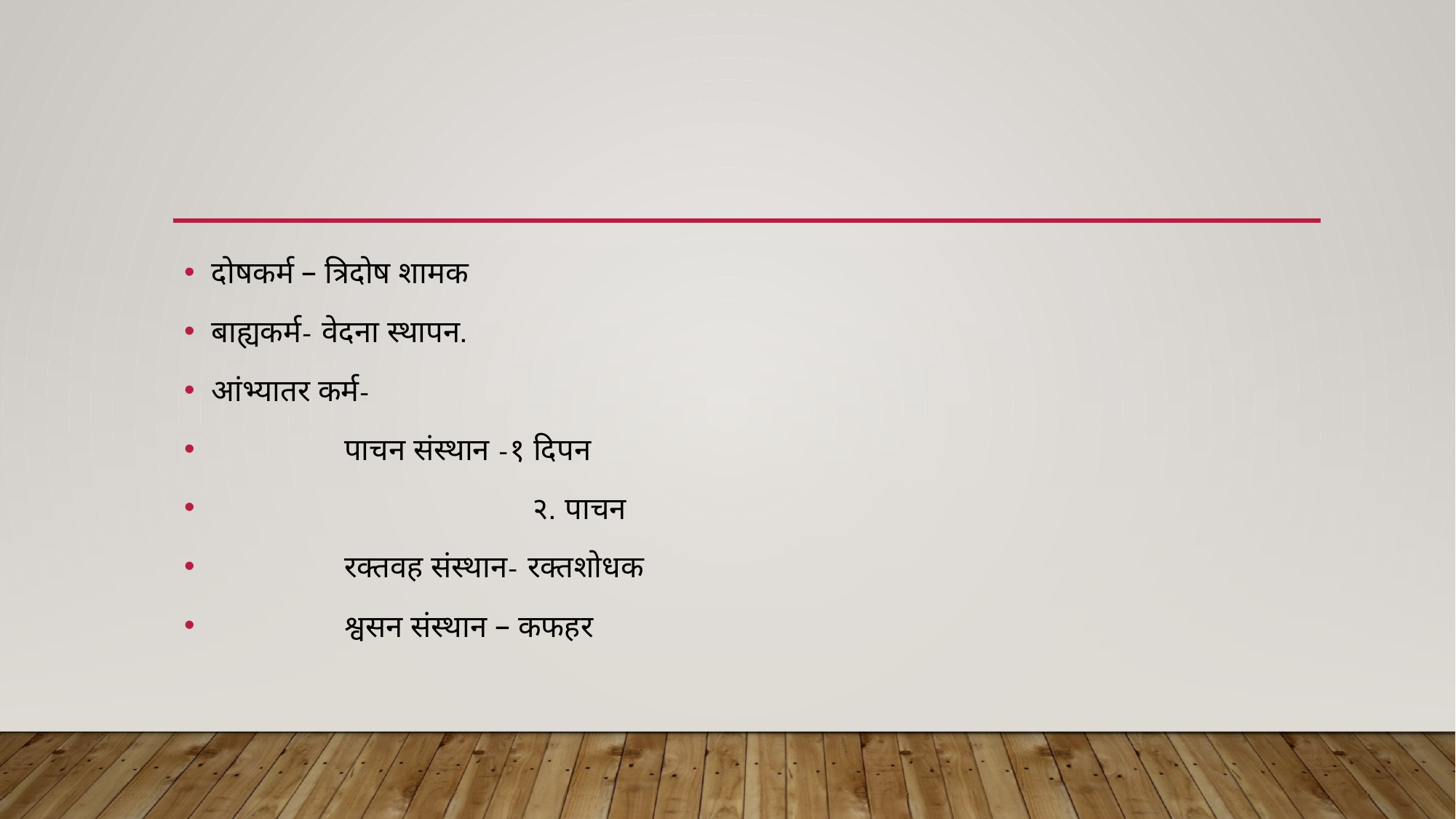

#
दोषकर्म – त्रिदोष शामक
बाह्यकर्म- वेदना स्थापन.
आंभ्यातर कर्म-
                 पाचन संस्थान -१ दिपन
                                         २. पाचन
                 रक्तवह संस्थान- रक्तशोधक
                 श्वसन संस्थान – कफहर